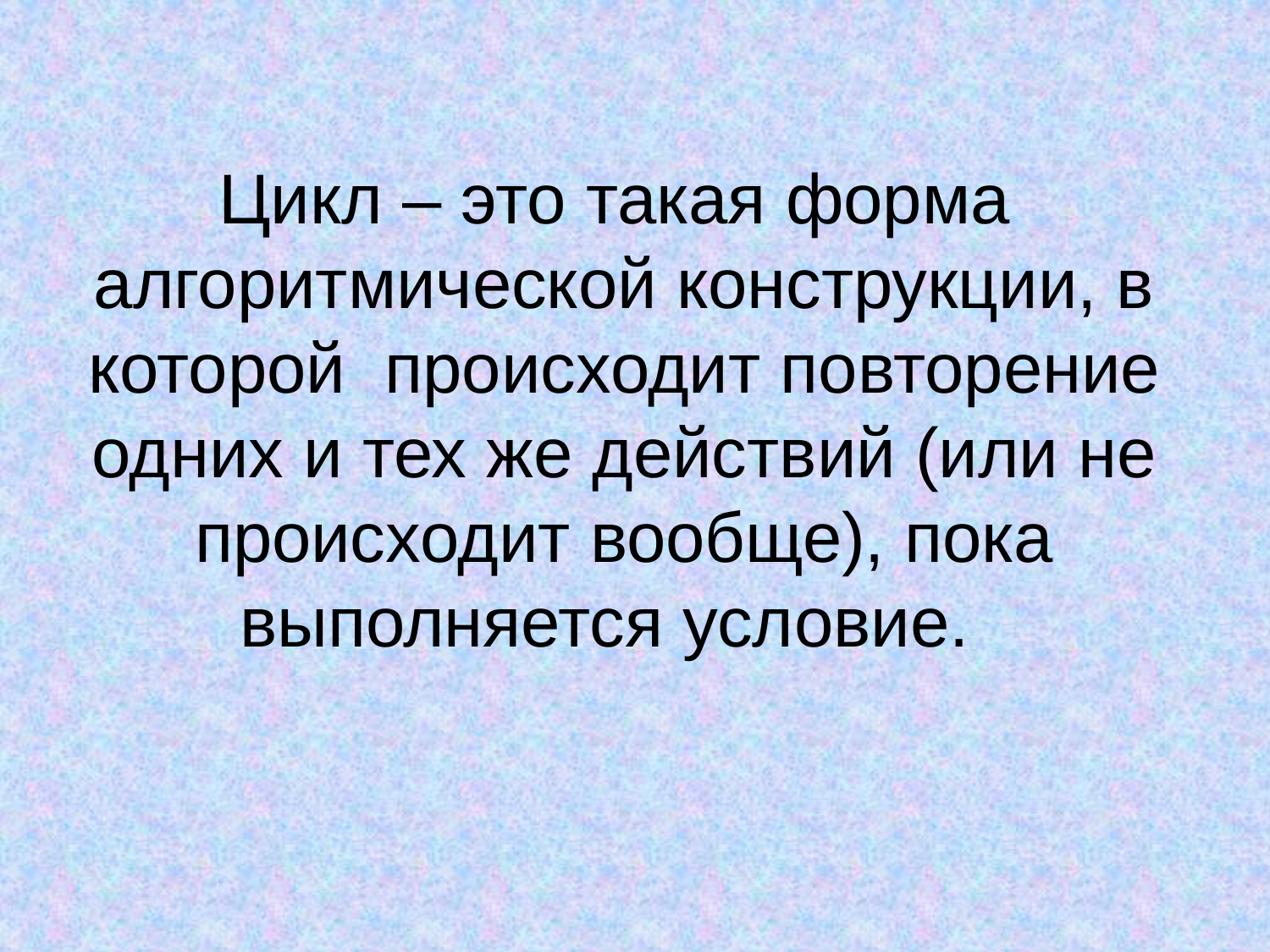

# Цикл – это такая форма  алгоритмической конструкции, в которой  происходит повторение одних и тех же действий (или не происходит вообще), пока выполняется условие.